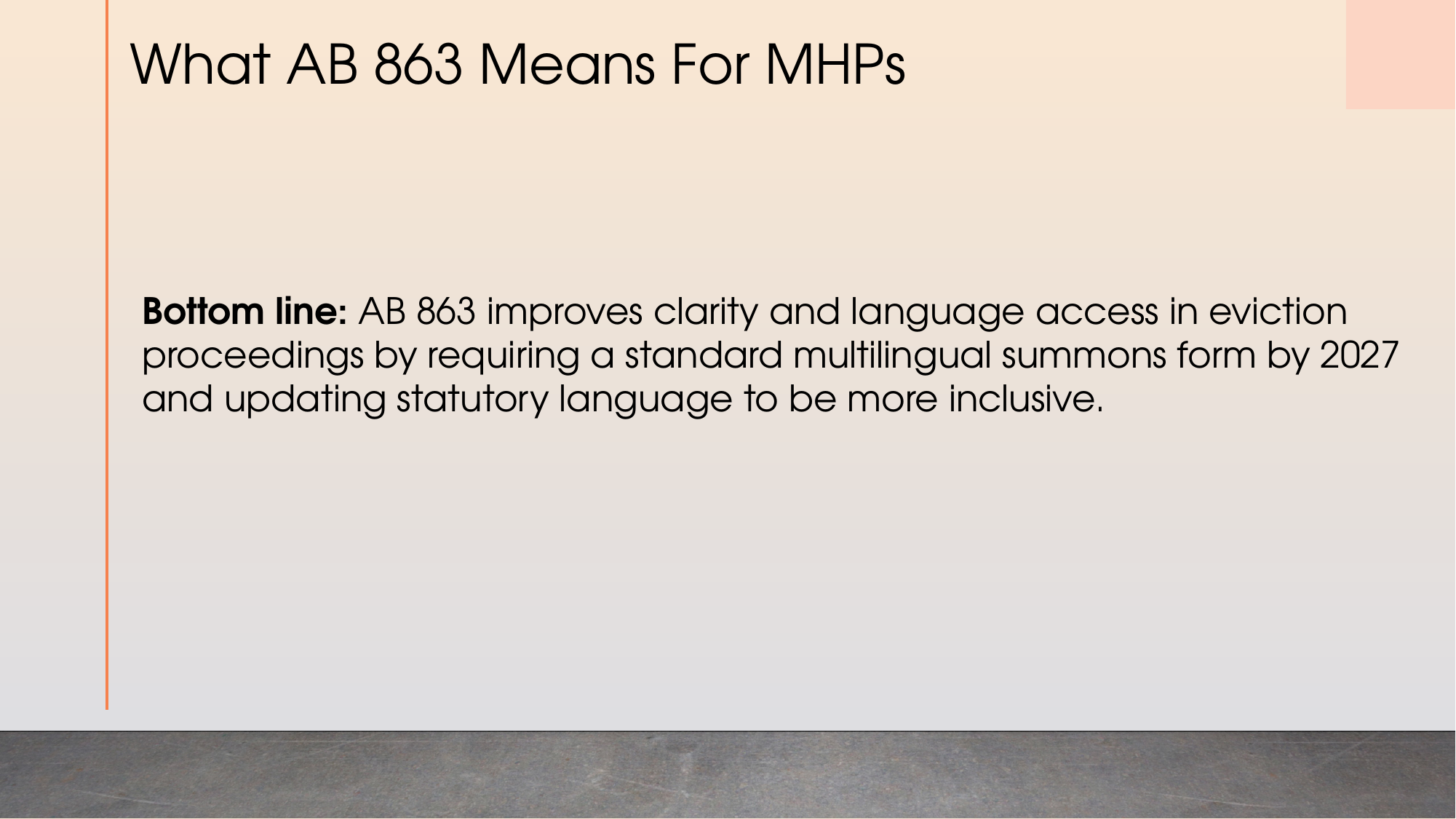

# What AB 863 Means For MHPs

Bottom line: AB 863 improves clarity and language access in eviction proceedings by requiring a standard multilingual summons form by 2027 and updating statutory language to be more inclusive.